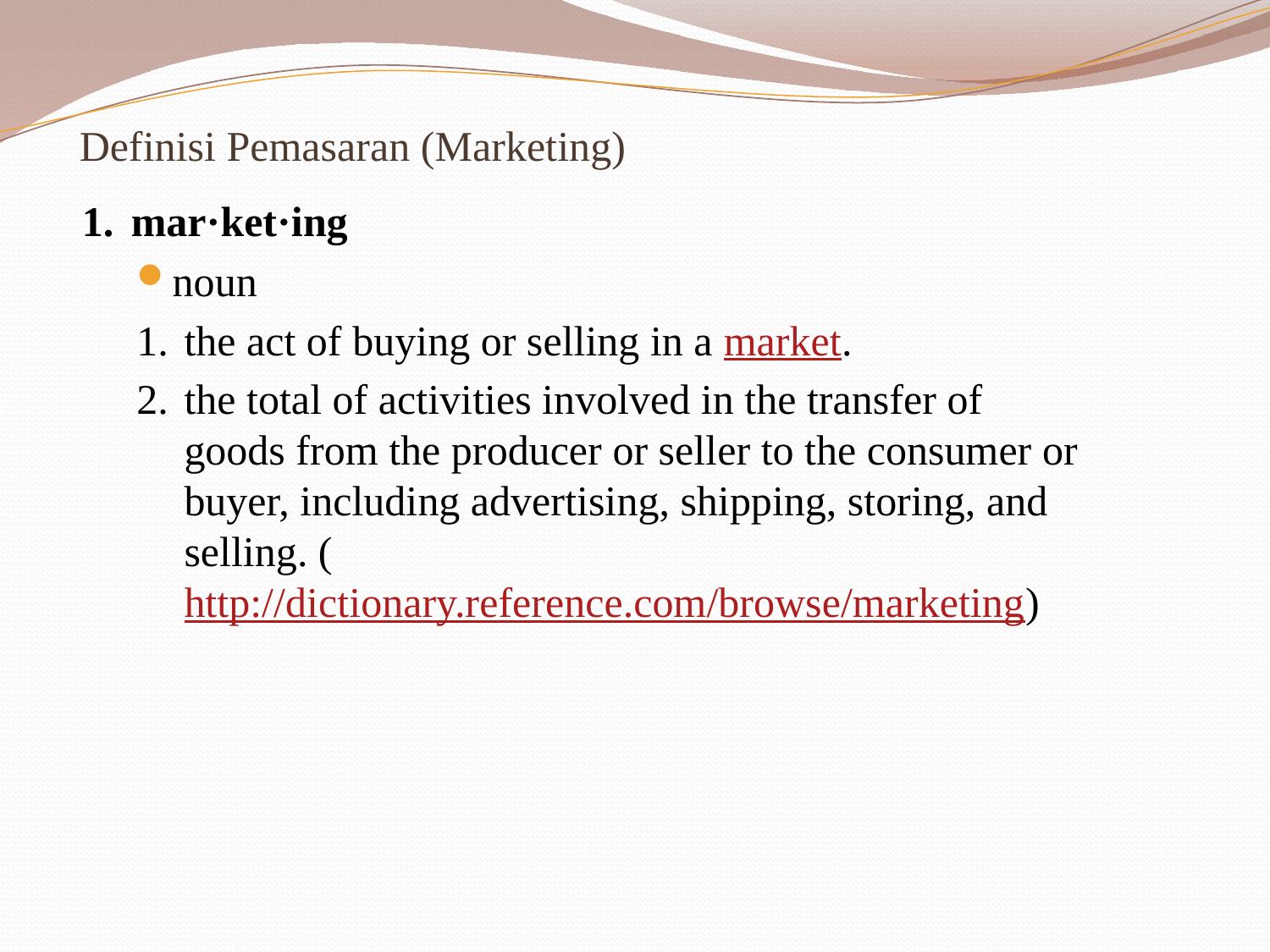

# Definisi Pemasaran (Marketing)
mar·ket·ing
noun
the act of buying or selling in a market.
the total of activities involved in the transfer of goods from the producer or seller to the consumer or buyer, including advertising, shipping, storing, and selling. (http://dictionary.reference.com/browse/marketing)